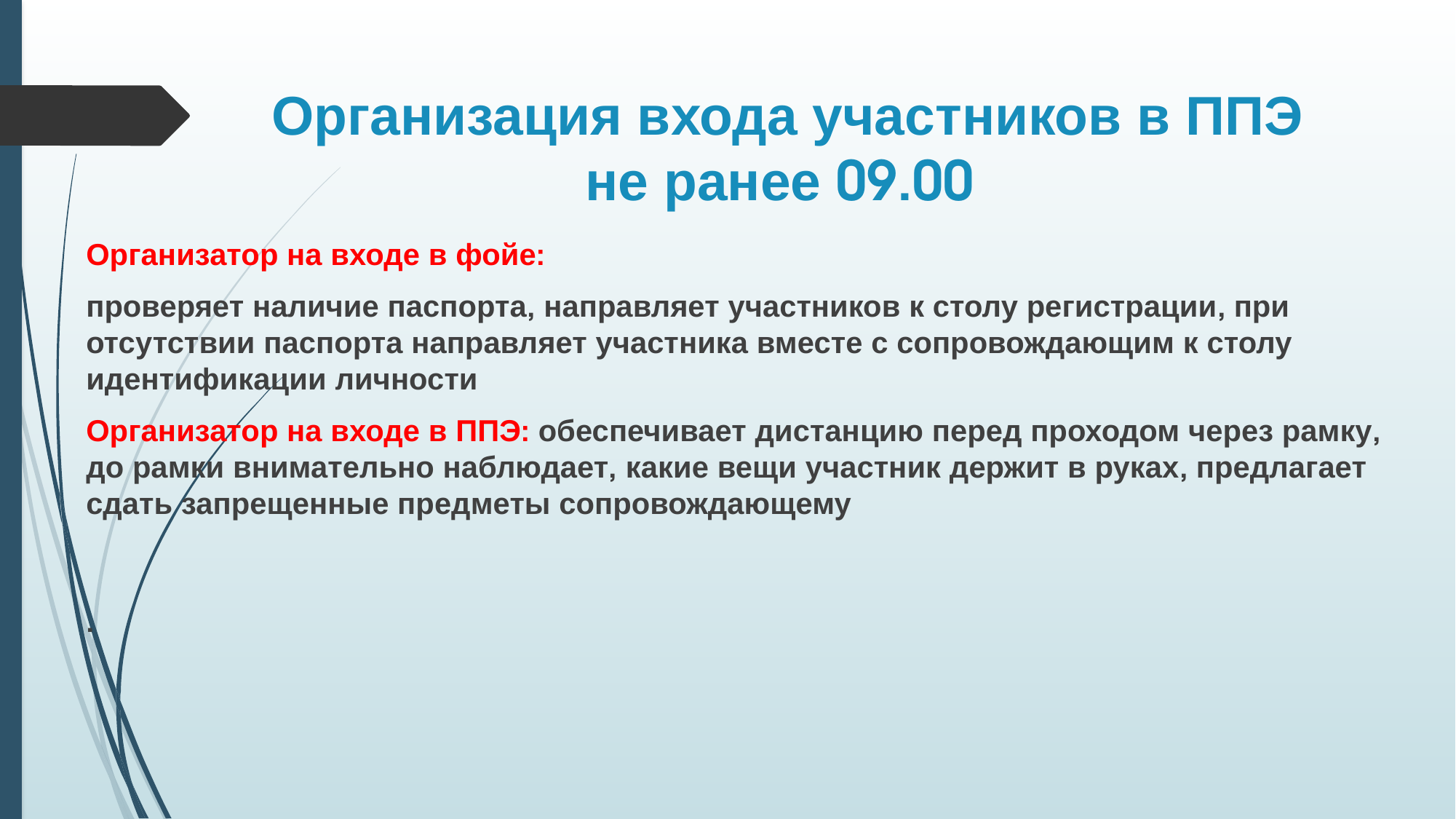

# Организация входа участников в ППЭ не ранее 09.00
Организатор на входе в фойе:
проверяет наличие паспорта, направляет участников к столу регистрации, при отсутствии паспорта направляет участника вместе с сопровождающим к столу идентификации личности
Организатор на входе в ППЭ: обеспечивает дистанцию перед проходом через рамку, до рамки внимательно наблюдает, какие вещи участник держит в руках, предлагает сдать запрещенные предметы сопровождающему

.